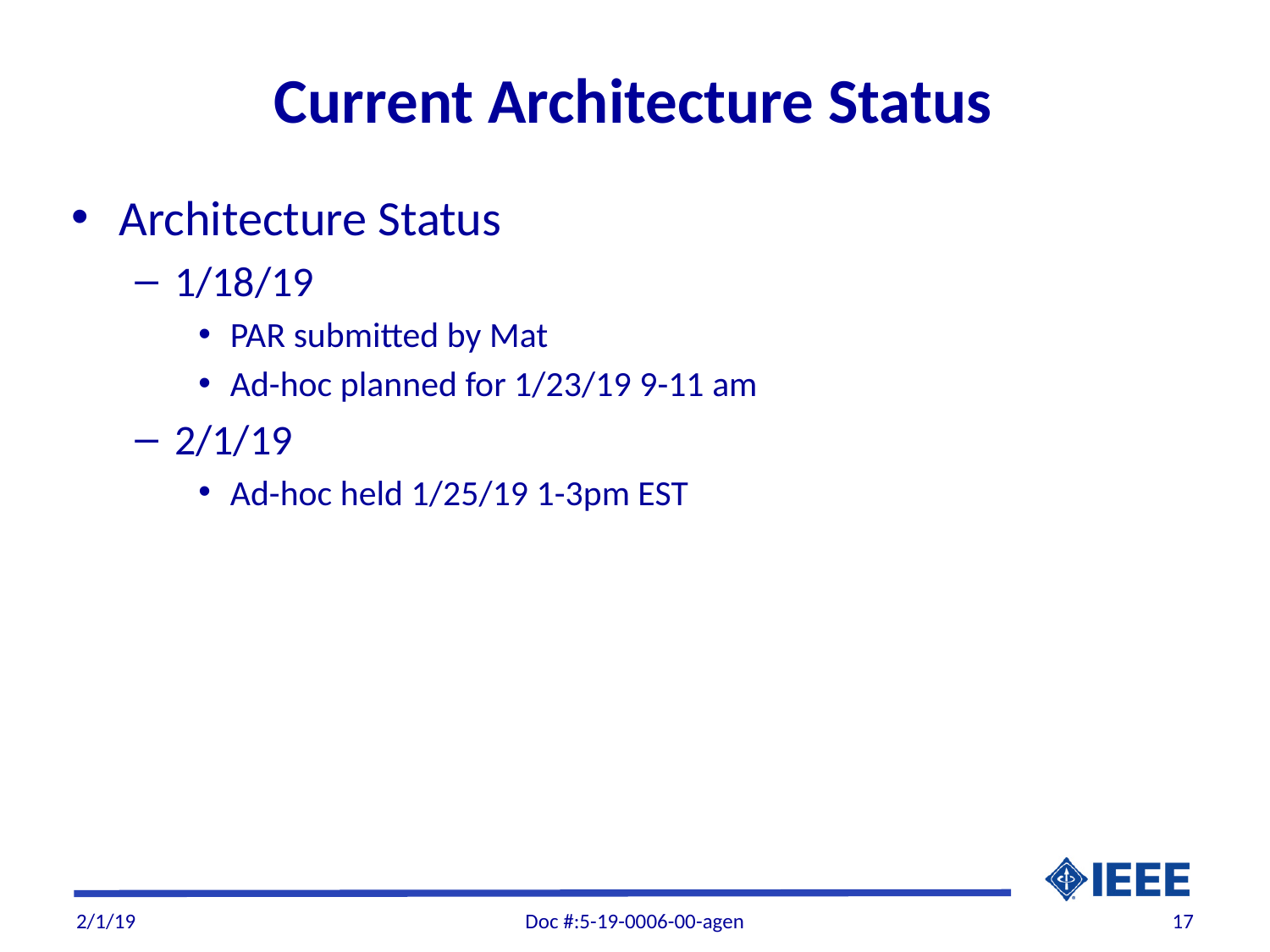

# Current Architecture Status
Architecture Status
1/18/19
PAR submitted by Mat
Ad-hoc planned for 1/23/19 9-11 am
2/1/19
Ad-hoc held 1/25/19 1-3pm EST
2/1/19
Doc #:5-19-0006-00-agen
17